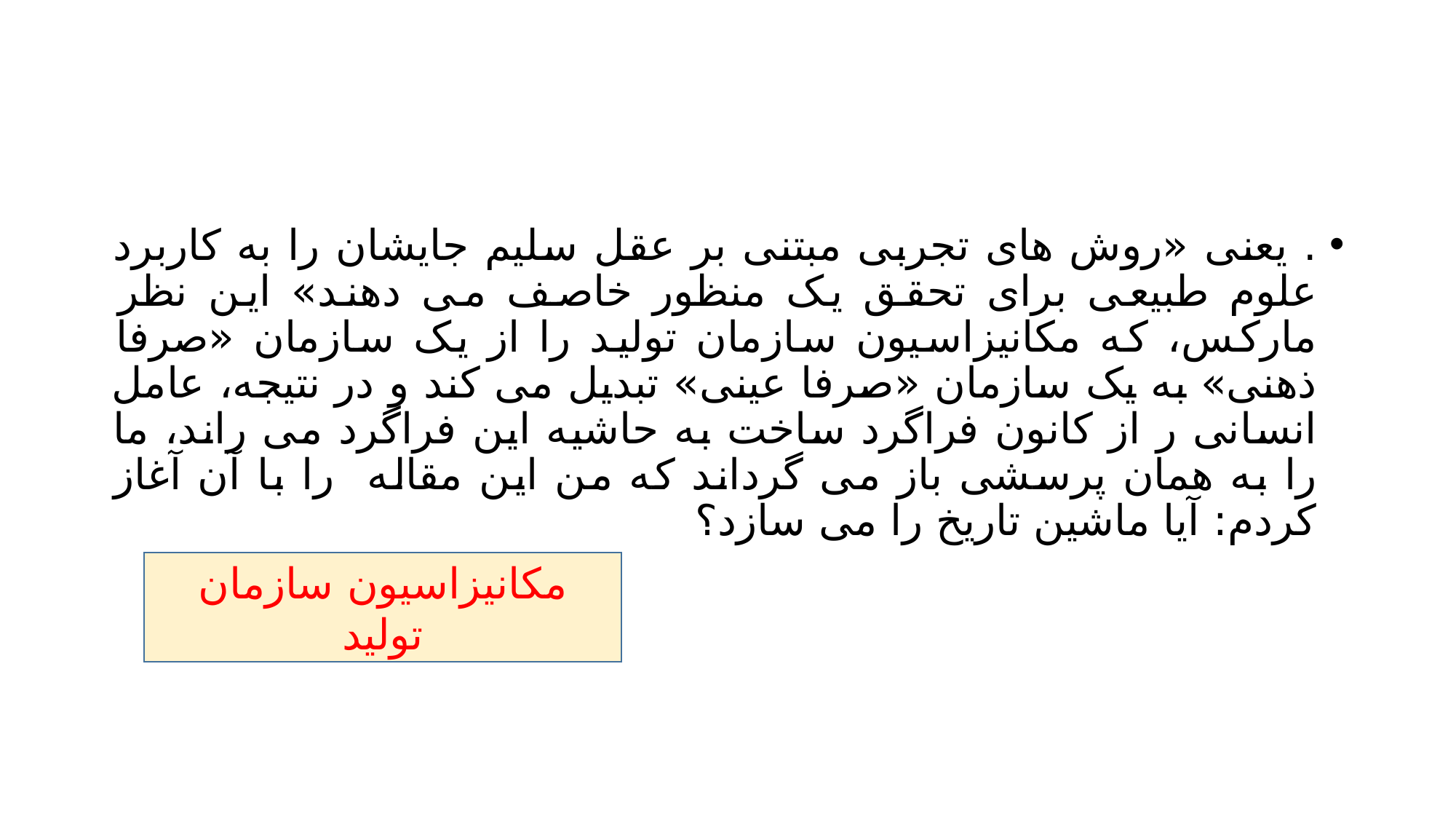

#
. یعنی «روش های تجربی مبتنی بر عقل سلیم جایشان را به کاربرد علوم طبیعی برای تحقق یک منظور خاصف می دهند» این نظر مارکس، که مکانیزاسیون سازمان تولید را از یک سازمان «صرفا ذهنی» به یک سازمان «صرفا عینی» تبدیل می کند و در نتیجه، عامل انسانی ر از کانون فراگرد ساخت به حاشیه این فراگرد می راند، ما را به همان پرسشی باز می گرداند که من این مقاله  را با آن آغاز کردم: آیا ماشین تاریخ را می سازد؟
مکانیزاسیون سازمان تولید